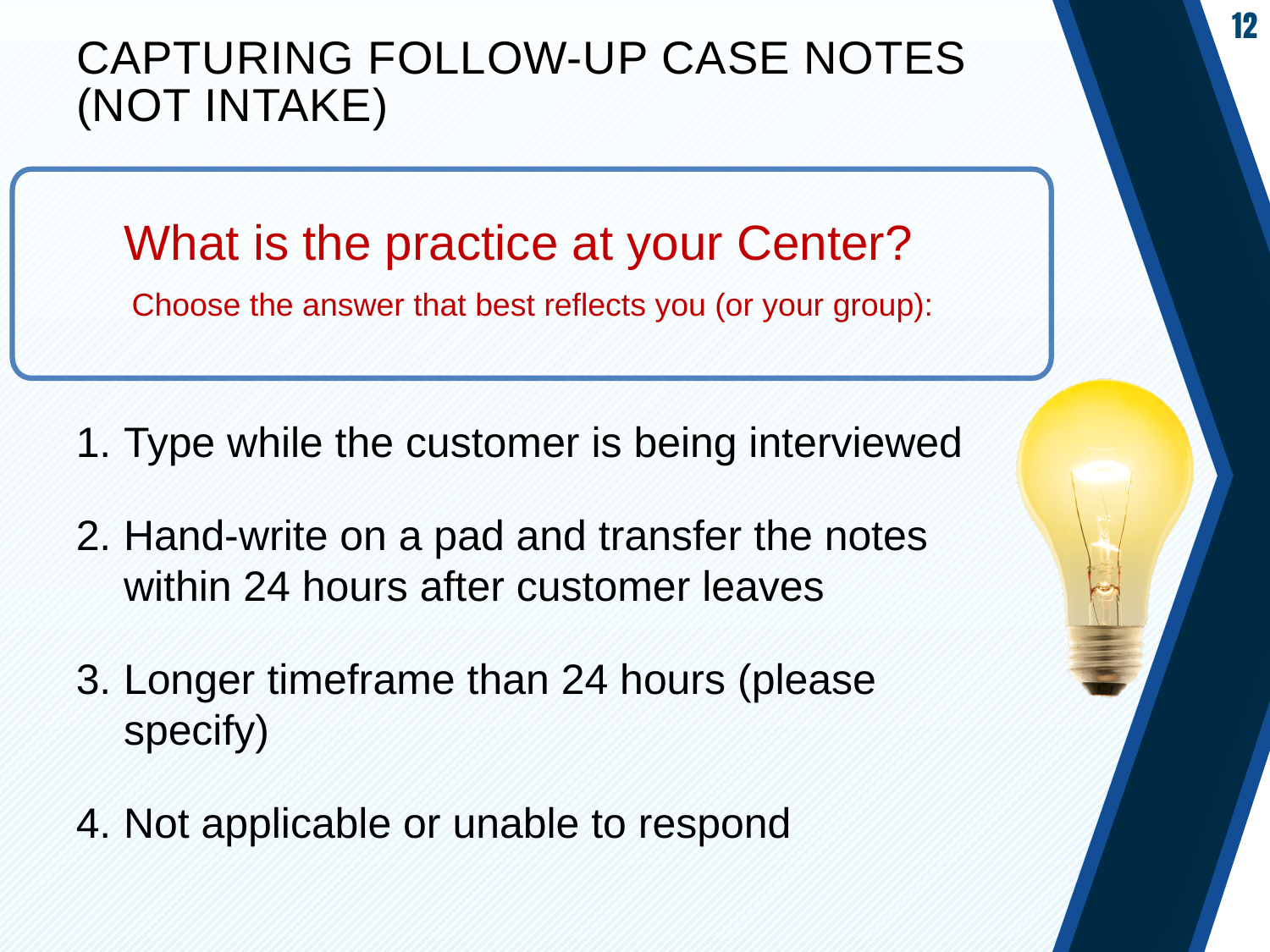

# Capturing Follow-Up Case Notes  (not intake)
What is the practice at your Center?
Choose the answer that best reflects you (or your group):
Type while the customer is being interviewed
Hand-write on a pad and transfer the notes within 24 hours after customer leaves
Longer timeframe than 24 hours (please specify)
Not applicable or unable to respond